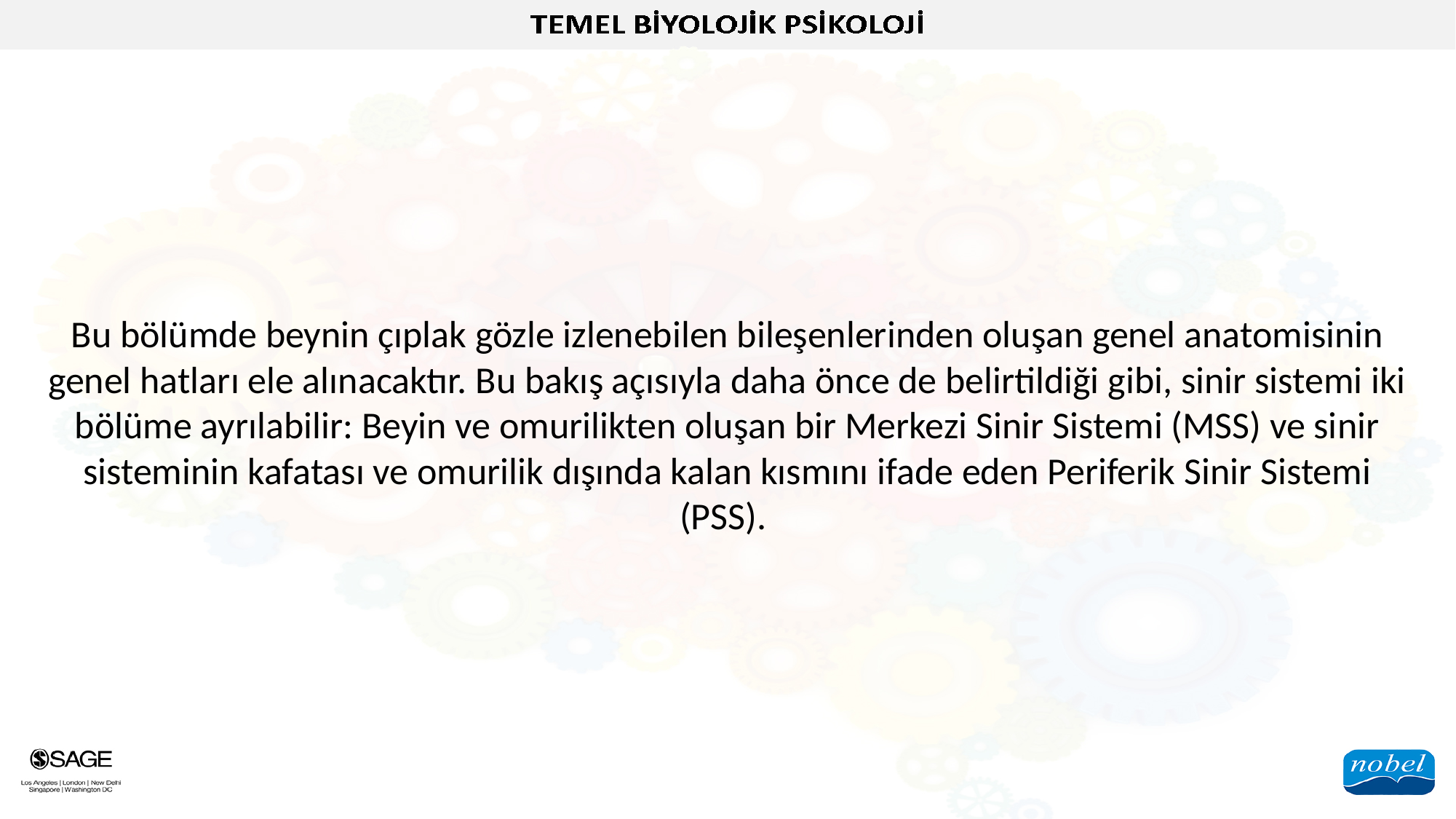

Bu bölümde beynin çıplak gözle izlenebilen bileşenlerinden oluşan genel anatomisinin genel hatları ele alınacaktır. Bu bakış açısıyla daha önce de belirtildiği gibi, sinir sistemi iki bölüme ayrılabilir: Beyin ve omurilikten oluşan bir Merkezi Sinir Sistemi (MSS) ve sinir sisteminin kafatası ve omurilik dışında kalan kısmını ifade eden Periferik Sinir Sistemi (PSS).